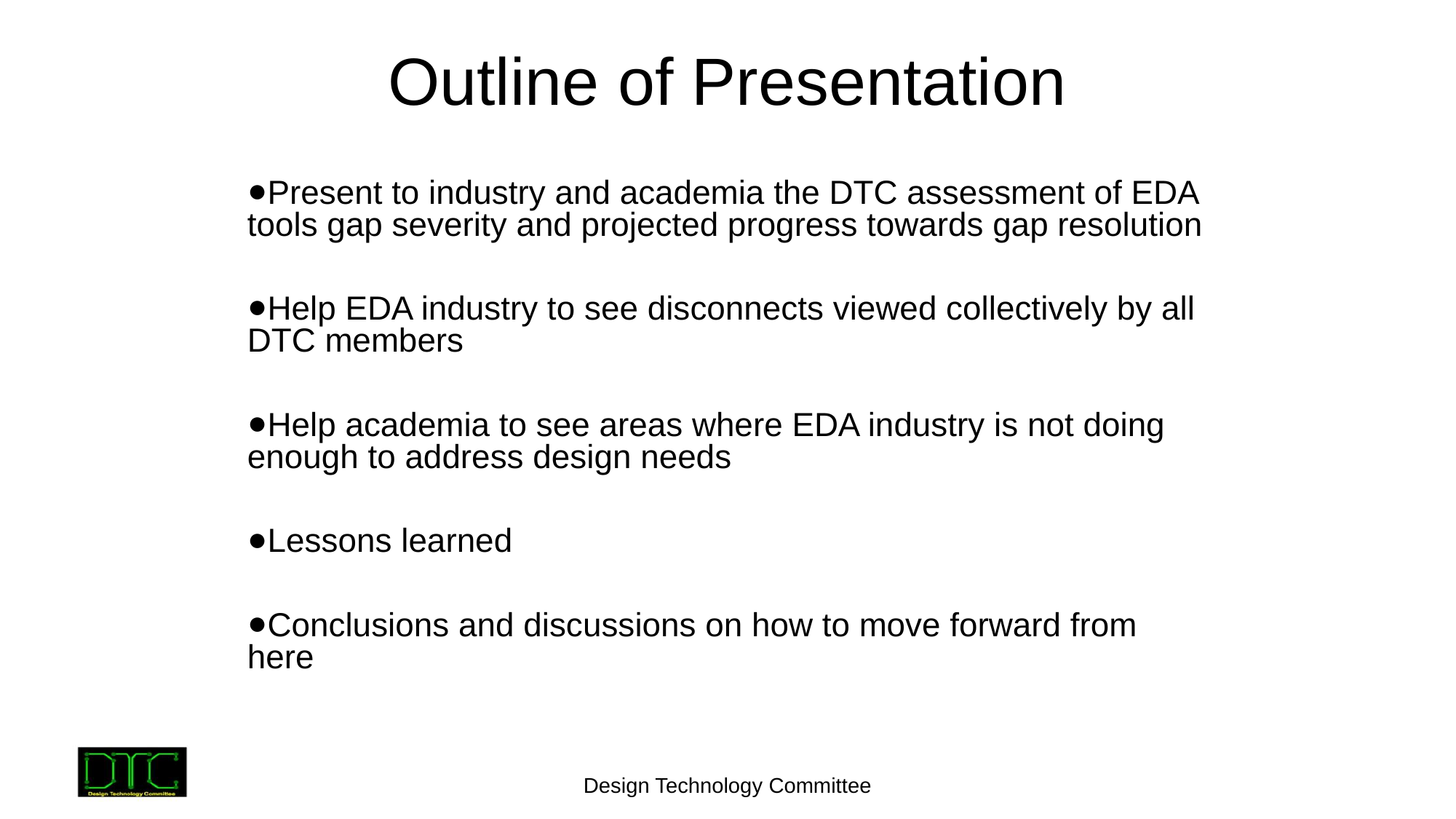

# Outline of Presentation
Present to industry and academia the DTC assessment of EDA tools gap severity and projected progress towards gap resolution

Help EDA industry to see disconnects viewed collectively by all DTC members

Help academia to see areas where EDA industry is not doing enough to address design needs

Lessons learned

Conclusions and discussions on how to move forward from here

Design Technology Committee